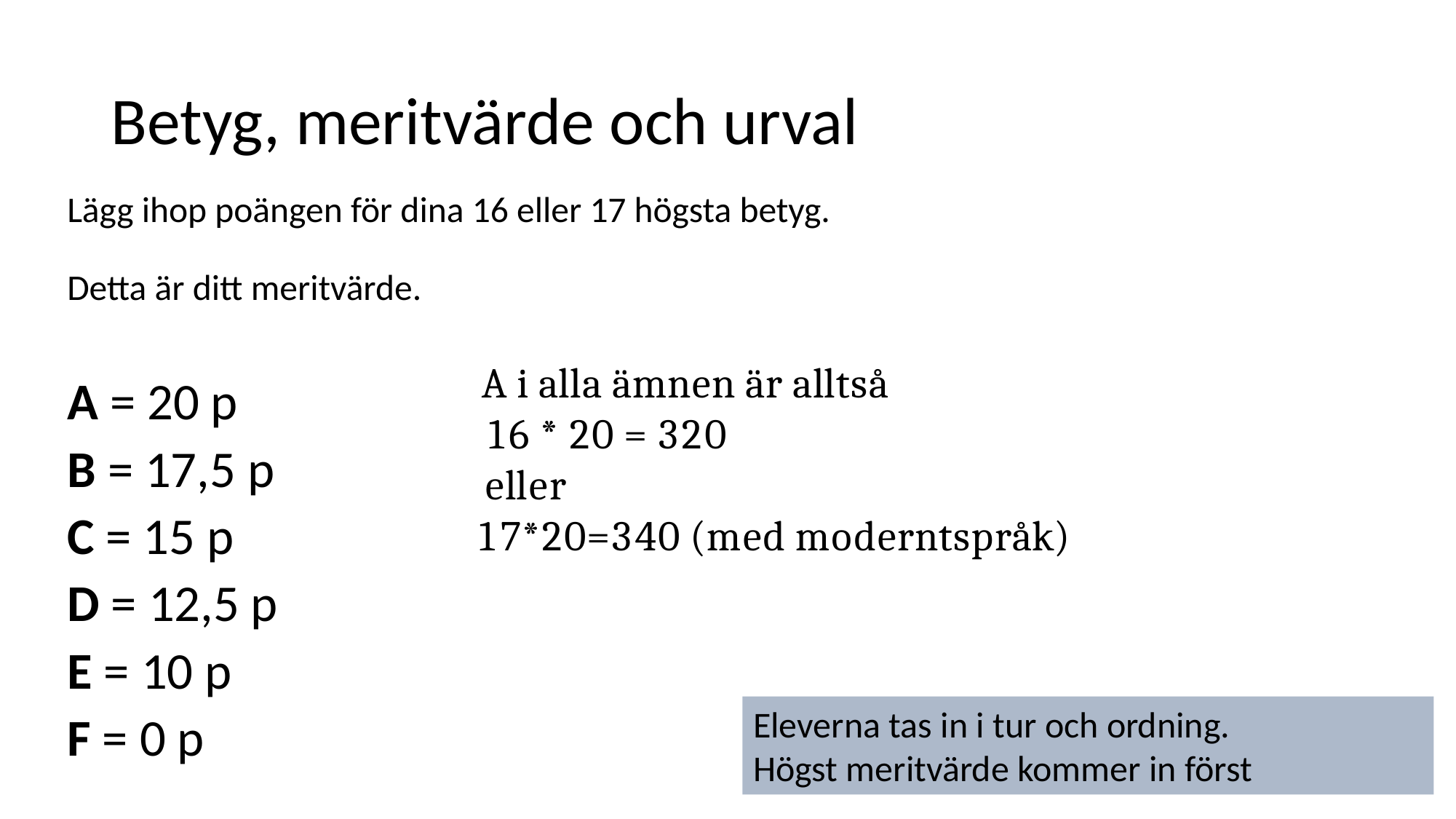

# Betyg, meritvärde och urval
Lägg ihop poängen för dina 16 eller 17 högsta betyg.
Detta är ditt meritvärde.

A = 20 p
B = 17,5 p
C = 15 p
D = 12,5 p
E = 10 p
F = 0 p
 A i alla ämnen är alltså
 16 * 20 = 320
 eller
17*20=340 (med moderntspråk)
Eleverna tas in i tur och ordning.
Högst meritvärde kommer in först